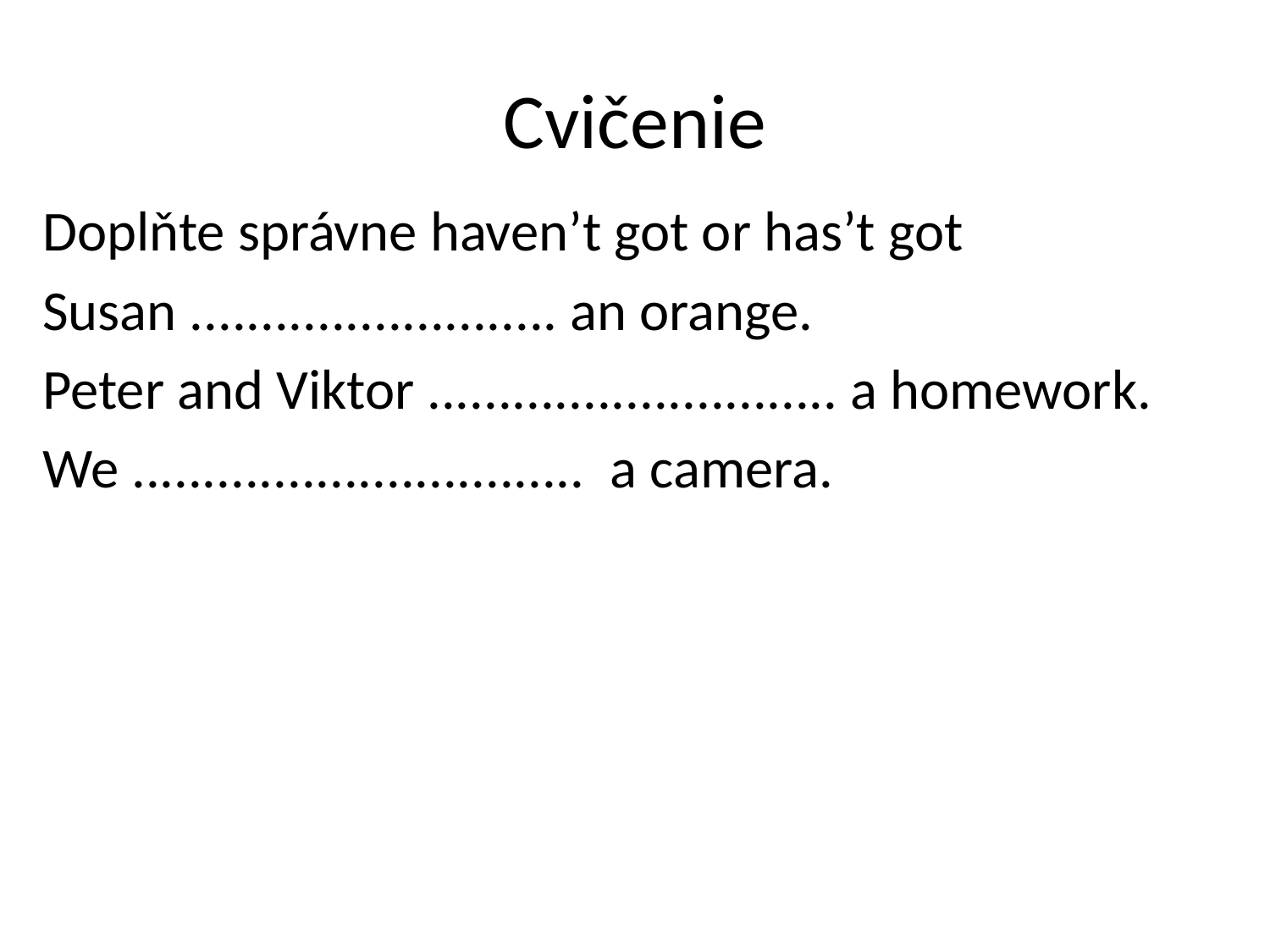

# Cvičenie
Doplňte správne haven’t got or has’t got
Susan .......................... an orange.
Peter and Viktor ............................. a homework.
We ................................  a camera.